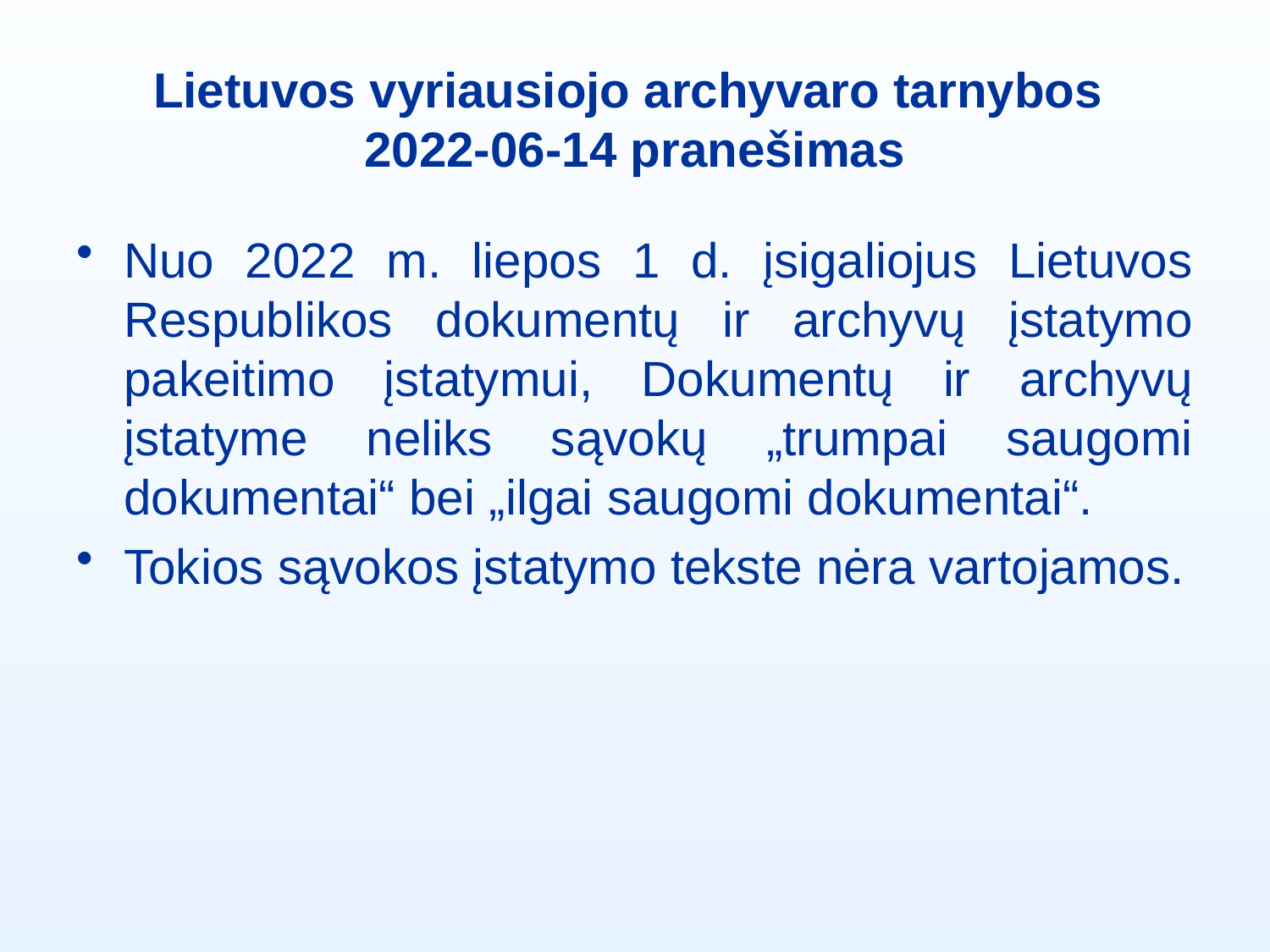

# Lietuvos vyriausiojo archyvaro tarnybos 2022-06-14 pranešimas
Nuo 2022 m. liepos 1 d. įsigaliojus Lietuvos Respublikos dokumentų ir archyvų įstatymo pakeitimo įstatymui, Dokumentų ir archyvų įstatyme neliks sąvokų „trumpai saugomi dokumentai“ bei „ilgai saugomi dokumentai“.
Tokios sąvokos įstatymo tekste nėra vartojamos.